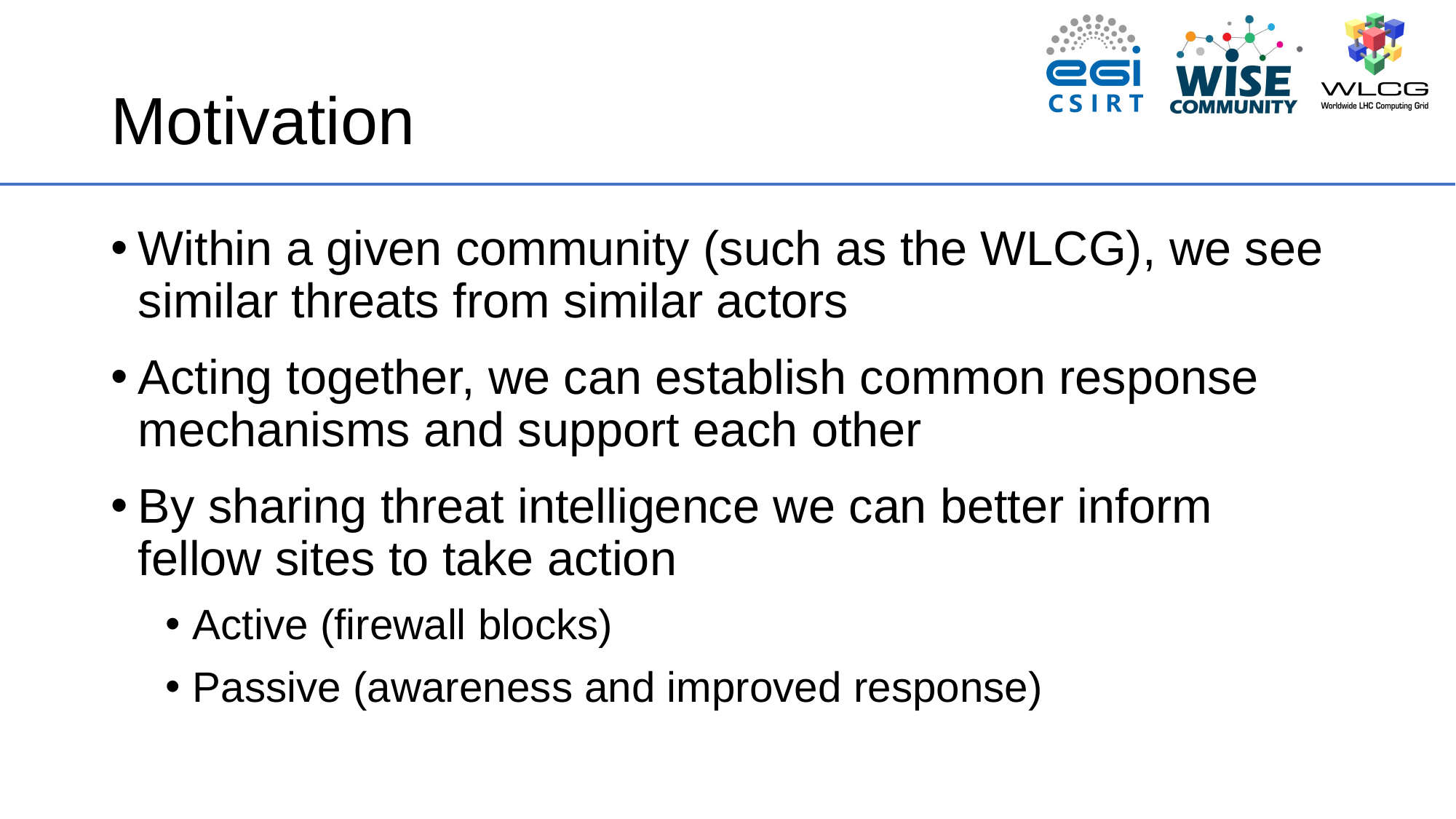

# Motivation
Within a given community (such as the WLCG), we see similar threats from similar actors
Acting together, we can establish common response mechanisms and support each other
By sharing threat intelligence we can better inform fellow sites to take action
Active (firewall blocks)
Passive (awareness and improved response)